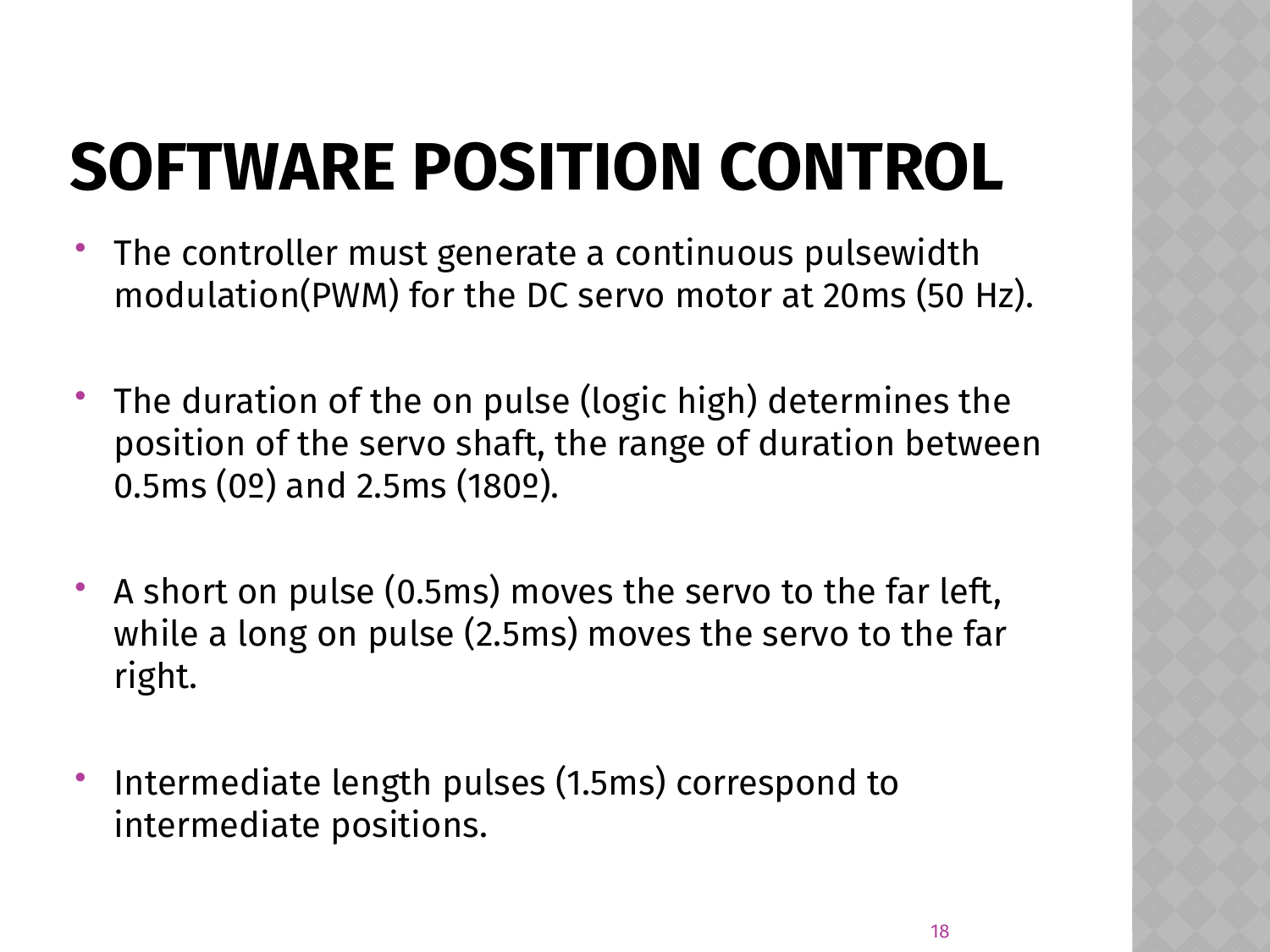

# Software position control
The controller must generate a continuous pulsewidth modulation(PWM) for the DC servo motor at 20ms (50 Hz).

The duration of the on pulse (logic high) determines the position of the servo shaft, the range of duration between 0.5ms (0º) and 2.5ms (180º).

A short on pulse (0.5ms) moves the servo to the far left, while a long on pulse (2.5ms) moves the servo to the far right.

Intermediate length pulses (1.5ms) correspond to intermediate positions.
18